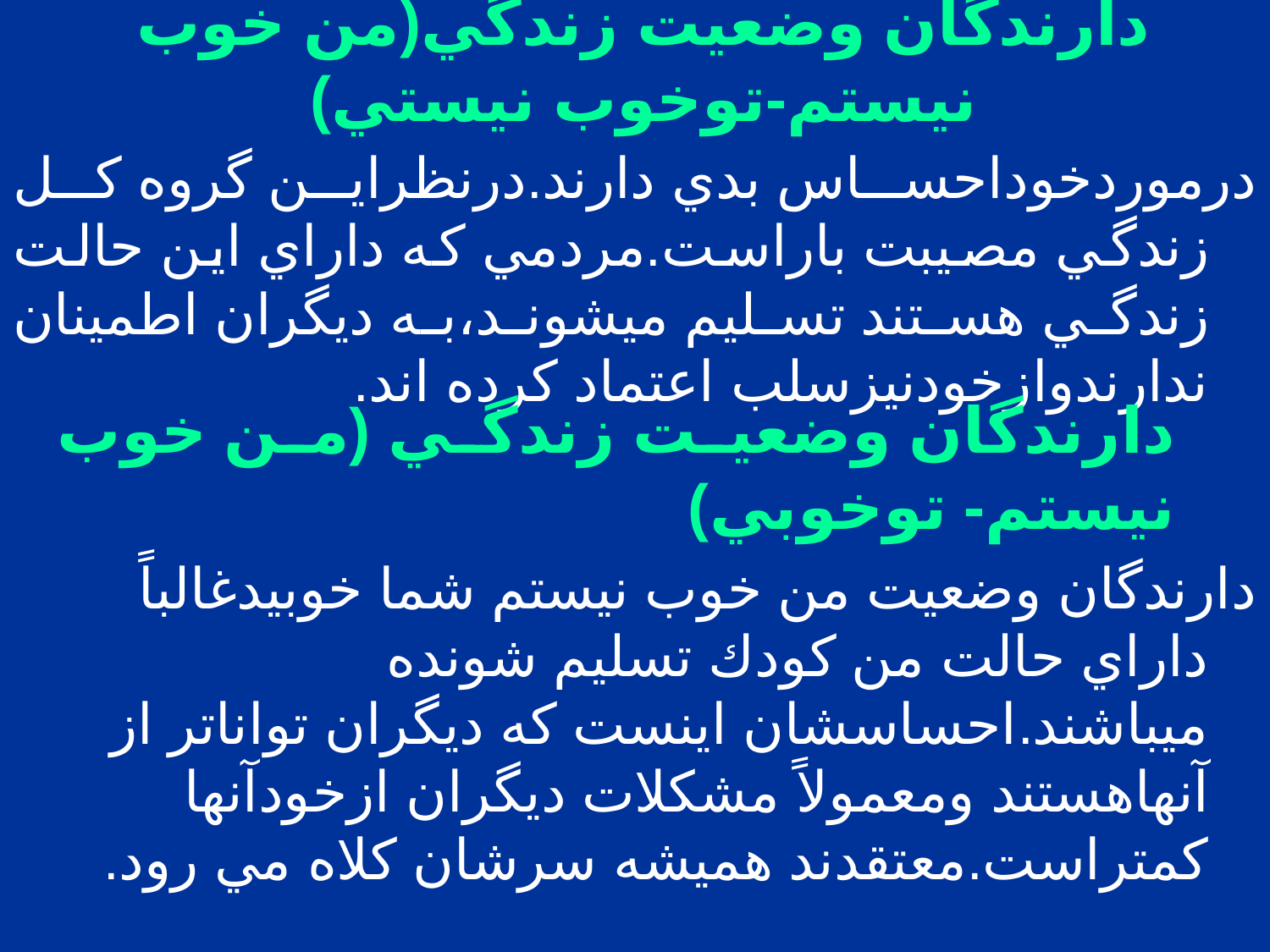

# دارندگان وضعيت زندگي(من خوب نيستم-توخوب نيستي)
درموردخوداحساس بدي دارند.درنظراين گروه كل زندگي مصيبت باراست.مردمي كه داراي اين حالت زندگي هستند تسليم ميشوند،به ديگران اطمينان ندارندوازخودنيزسلب اعتماد كرده اند.

دارندگان وضعيت زندگي (من خوب نيستم- توخوبي)
دارندگان وضعيت من خوب نيستم شما خوبيدغالباً داراي حالت من كودك تسليم شونده ميباشند.احساسشان اينست كه ديگران تواناتر از آنهاهستند ومعمولاً مشكلات ديگران ازخودآنها كمتراست.معتقدند هميشه سرشان كلاه مي رود.